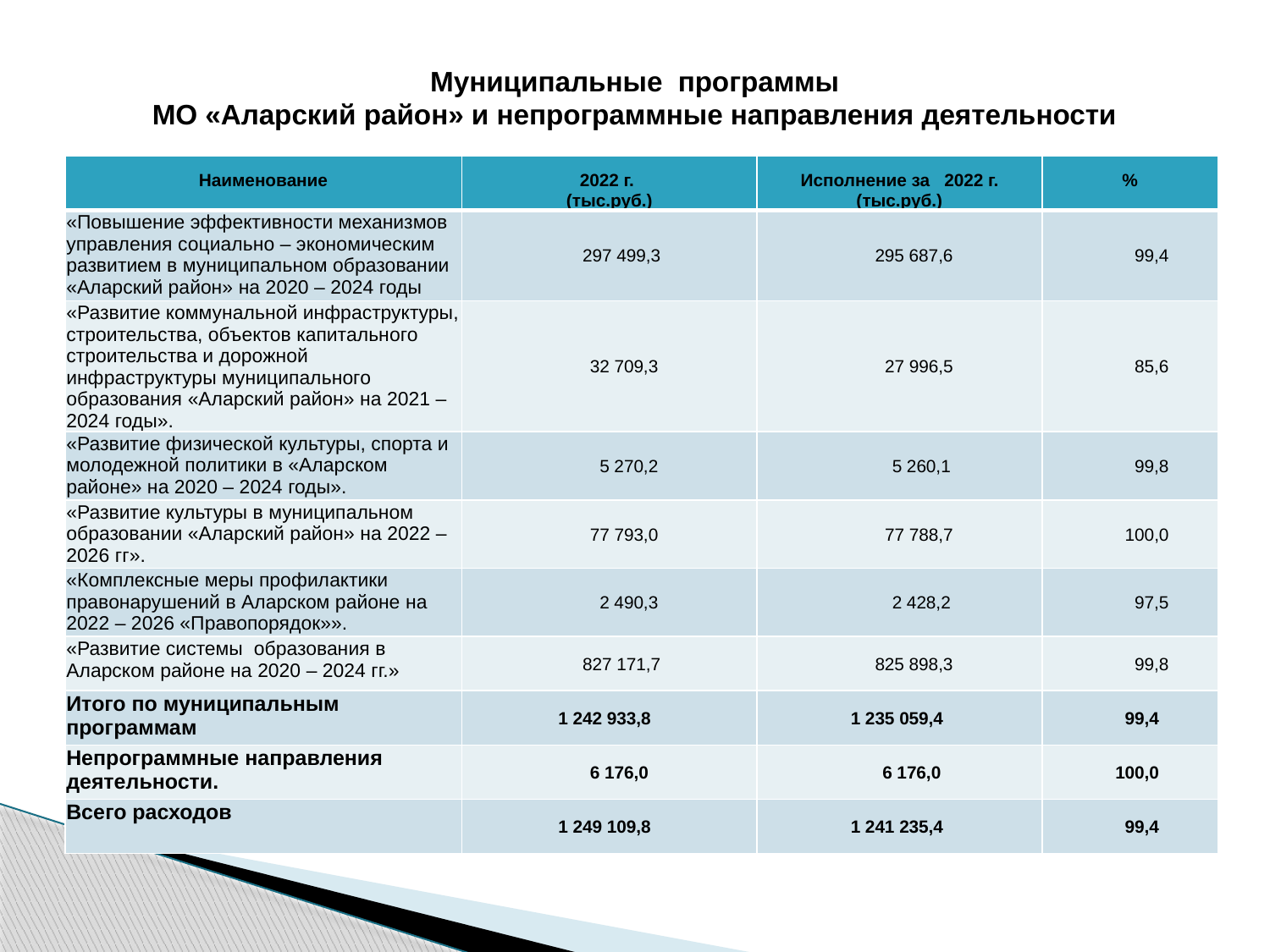

# Муниципальные  программы МО «Аларский район» и непрограммные направления деятельности
| Наименование | 2022 г. (тыс.руб.) | Исполнение за 2022 г. (тыс.руб.) | % |
| --- | --- | --- | --- |
| «Повышение эффективности механизмов управления социально – экономическим развитием в муниципальном образовании «Аларский район» на 2020 – 2024 годы | 297 499,3 | 295 687,6 | 99,4 |
| «Развитие коммунальной инфраструктуры, строительства, объектов капитального строительства и дорожной инфраструктуры муниципального образования «Аларский район» на 2021 – 2024 годы». | 32 709,3 | 27 996,5 | 85,6 |
| «Развитие физической культуры, спорта и молодежной политики в «Аларском районе» на 2020 – 2024 годы». | 5 270,2 | 5 260,1 | 99,8 |
| «Развитие культуры в муниципальном образовании «Аларский район» на 2022 – 2026 гг». | 77 793,0 | 77 788,7 | 100,0 |
| «Комплексные меры профилактики правонарушений в Аларском районе на 2022 – 2026 «Правопорядок»». | 2 490,3 | 2 428,2 | 97,5 |
| «Развитие системы образования в Аларском районе на 2020 – 2024 гг.» | 827 171,7 | 825 898,3 | 99,8 |
| Итого по муниципальным программам | 1 242 933,8 | 1 235 059,4 | 99,4 |
| Непрограммные направления деятельности. | 6 176,0 | 6 176,0 | 100,0 |
| Всего расходов | 1 249 109,8 | 1 241 235,4 | 99,4 |